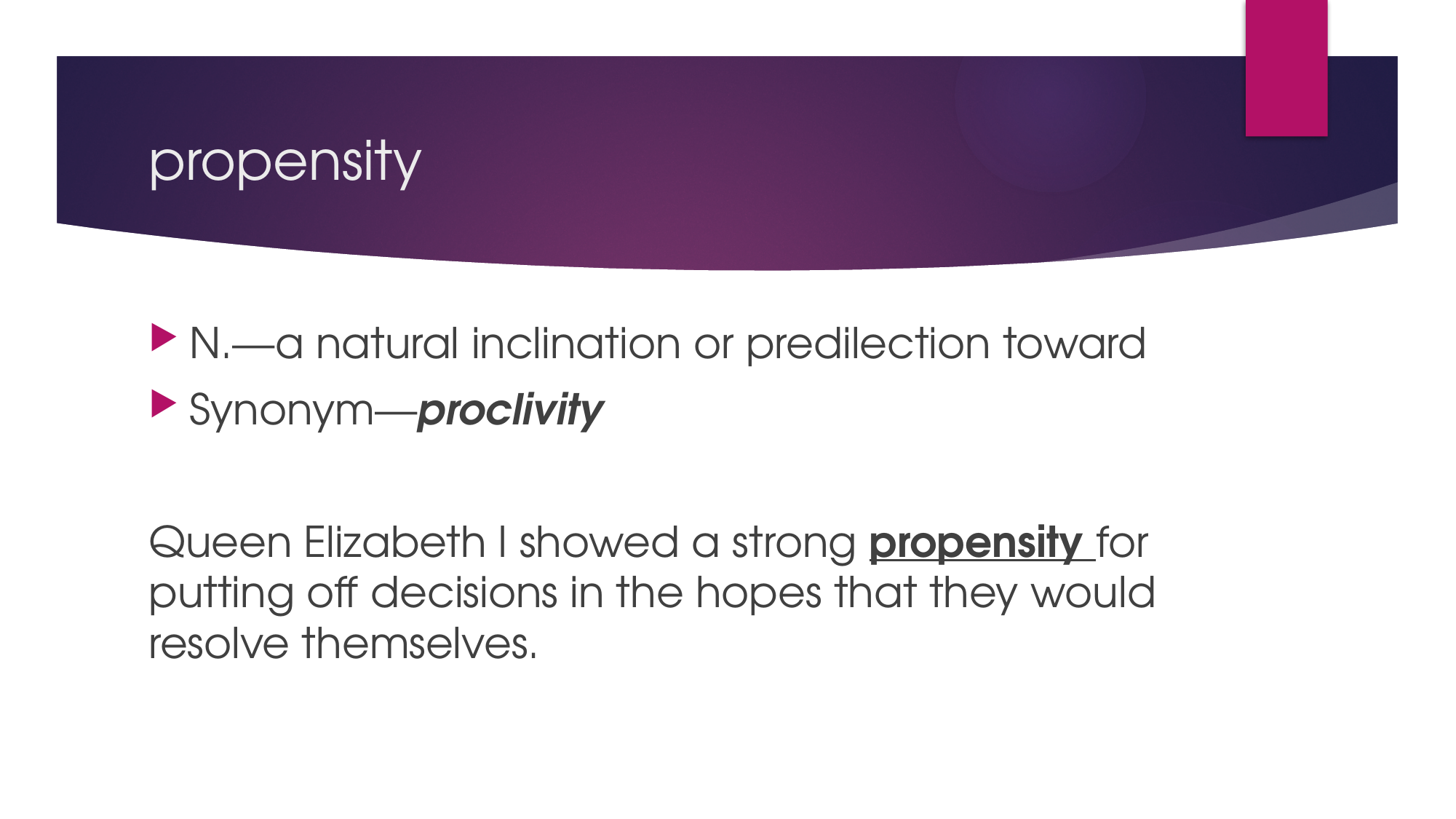

# propensity
N.—a natural inclination or predilection toward
Synonym—proclivity

Queen Elizabeth I showed a strong propensity for putting off decisions in the hopes that they would resolve themselves.